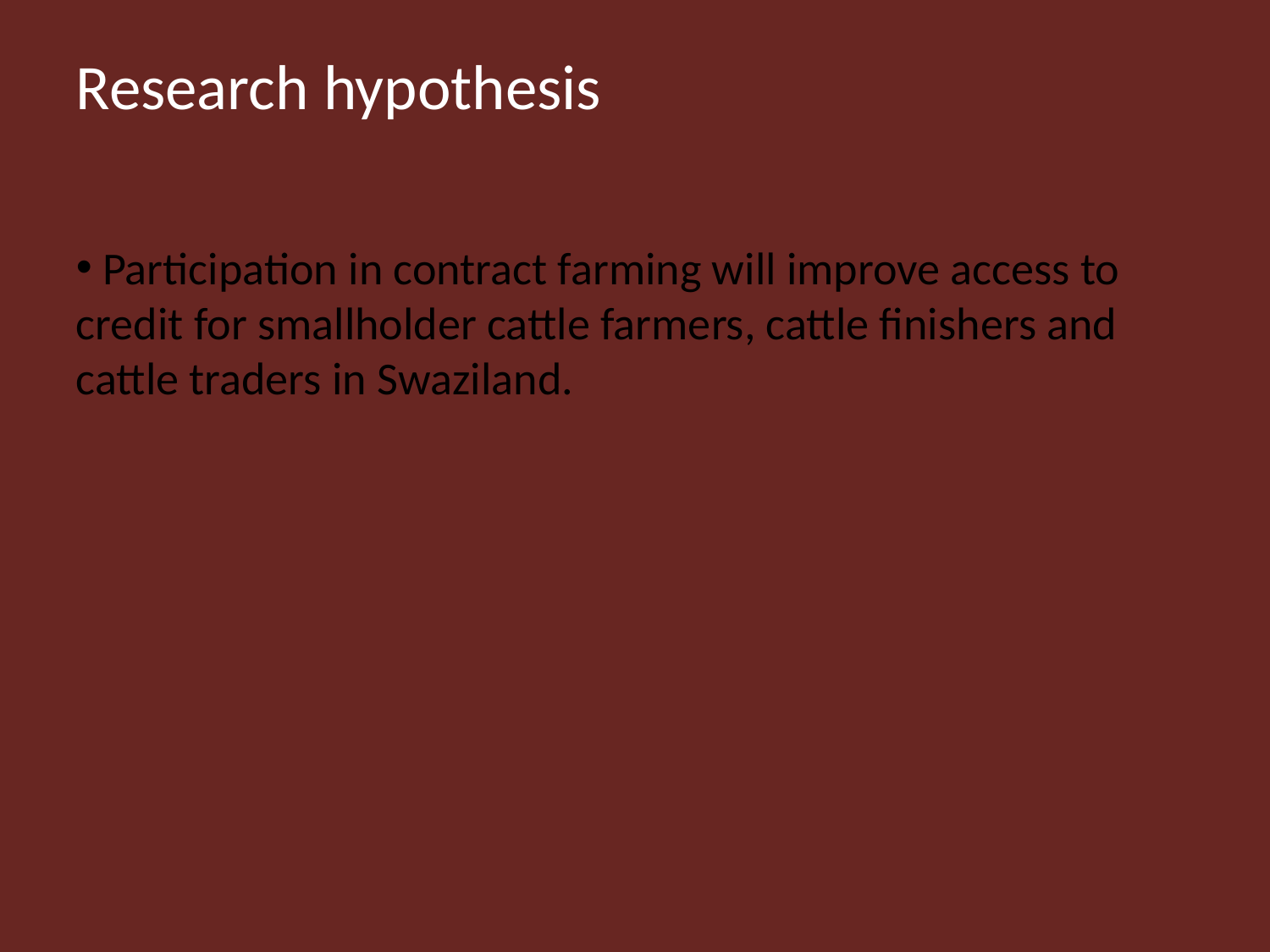

# Research hypothesis
 Participation in contract farming will improve access to credit for smallholder cattle farmers, cattle finishers and cattle traders in Swaziland.